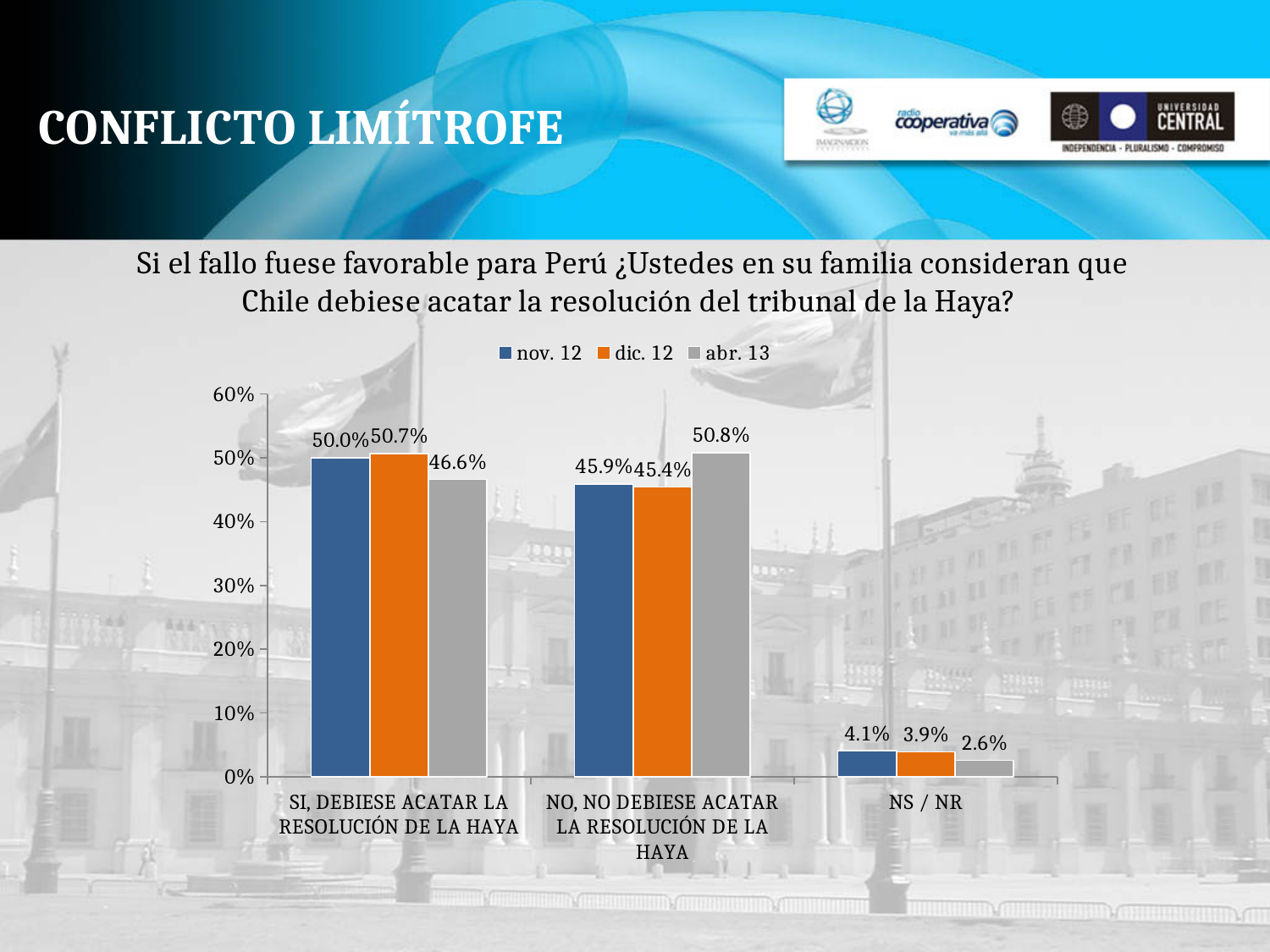

# CONFLICTO LIMÍTROFE
Si el fallo fuese favorable para Perú ¿Ustedes en su familia consideran que Chile debiese acatar la resolución del tribunal de la Haya?

### Chart

| Category | nov. 12 | dic. 12 | abr. 13 |
|---|---|---|---|
| SI, DEBIESE ACATAR LA RESOLUCIÓN DE LA HAYA | 0.5 | 0.507 | 0.4660000000000001 |
| NO, NO DEBIESE ACATAR LA RESOLUCIÓN DE LA HAYA | 0.459 | 0.454 | 0.508 |
| NS / NR | 0.041 | 0.039000000000000014 | 0.026 |